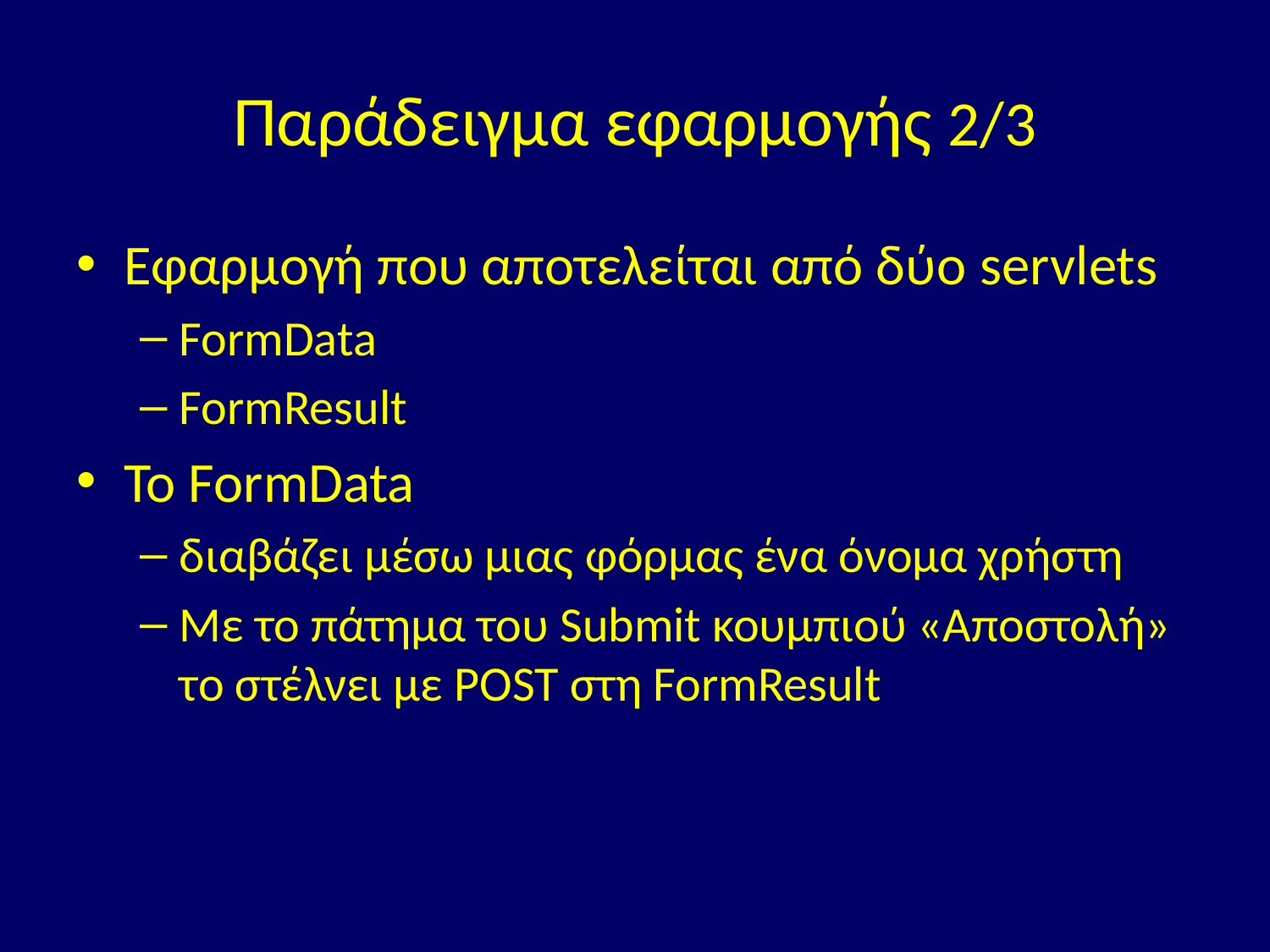

# Παράδειγμα εφαρμογής 2/3
Εφαρμογή που αποτελείται από δύο servlets
FormData
FormResult
To FormData
διαβάζει μέσω μιας φόρμας ένα όνομα χρήστη
Με το πάτημα του Submit κουμπιού «Αποστολή» το στέλνει με POST στη FormResult